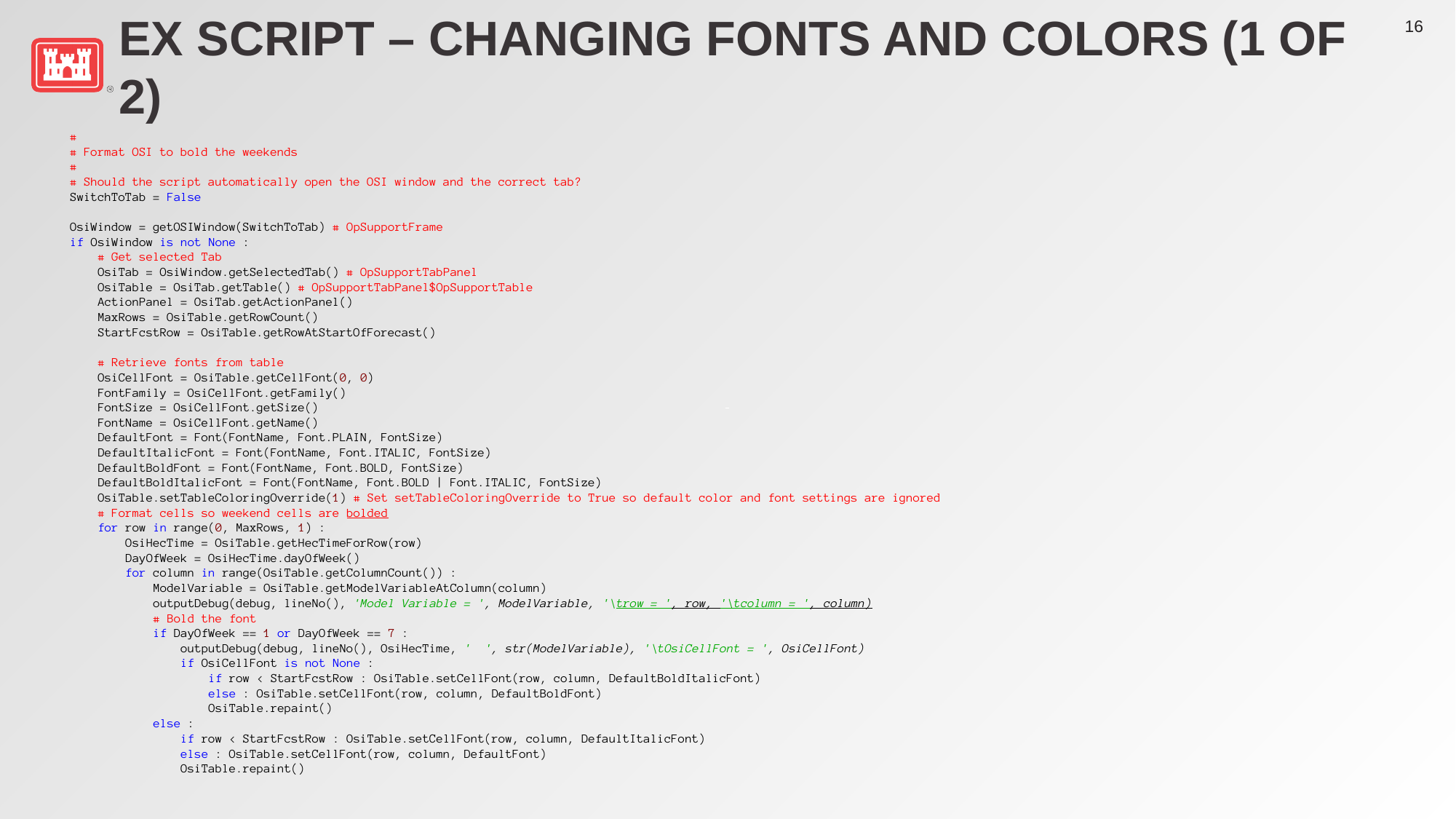

# Ex Script – Changing fonts and colors (1 of 2)
    #
    # Format OSI to bold the weekends
    #
    # Should the script automatically open the OSI window and the correct tab?
    SwitchToTab = False

    OsiWindow = getOSIWindow(SwitchToTab) # OpSupportFrame
    if OsiWindow is not None :
        # Get selected Tab
        OsiTab = OsiWindow.getSelectedTab() # OpSupportTabPanel
        OsiTable = OsiTab.getTable() # OpSupportTabPanel$OpSupportTable
        ActionPanel = OsiTab.getActionPanel()
        MaxRows = OsiTable.getRowCount()
        StartFcstRow = OsiTable.getRowAtStartOfForecast()

        # Retrieve fonts from table
        OsiCellFont = OsiTable.getCellFont(0, 0)
        FontFamily = OsiCellFont.getFamily()
        FontSize = OsiCellFont.getSize()
        FontName = OsiCellFont.getName()
        DefaultFont = Font(FontName, Font.PLAIN, FontSize)
        DefaultItalicFont = Font(FontName, Font.ITALIC, FontSize)
        DefaultBoldFont = Font(FontName, Font.BOLD, FontSize)
        DefaultBoldItalicFont = Font(FontName, Font.BOLD | Font.ITALIC, FontSize)
        OsiTable.setTableColoringOverride(1) # Set setTableColoringOverride to True so default color and font settings are ignored
        # Format cells so weekend cells are bolded
        for row in range(0, MaxRows, 1) :
            OsiHecTime = OsiTable.getHecTimeForRow(row)
            DayOfWeek = OsiHecTime.dayOfWeek()
            for column in range(OsiTable.getColumnCount()) :
                ModelVariable = OsiTable.getModelVariableAtColumn(column)
                outputDebug(debug, lineNo(), 'Model Variable = ', ModelVariable, '\trow = ', row, '\tcolumn = ', column)
                # Bold the font
                if DayOfWeek == 1 or DayOfWeek == 7 :
                    outputDebug(debug, lineNo(), OsiHecTime, '  ', str(ModelVariable), '\tOsiCellFont = ', OsiCellFont)
                    if OsiCellFont is not None :
                        if row < StartFcstRow : OsiTable.setCellFont(row, column, DefaultBoldItalicFont)
                        else : OsiTable.setCellFont(row, column, DefaultBoldFont)
                        OsiTable.repaint()
                else :
                    if row < StartFcstRow : OsiTable.setCellFont(row, column, DefaultItalicFont)
                    else : OsiTable.setCellFont(row, column, DefaultFont)
                    OsiTable.repaint()